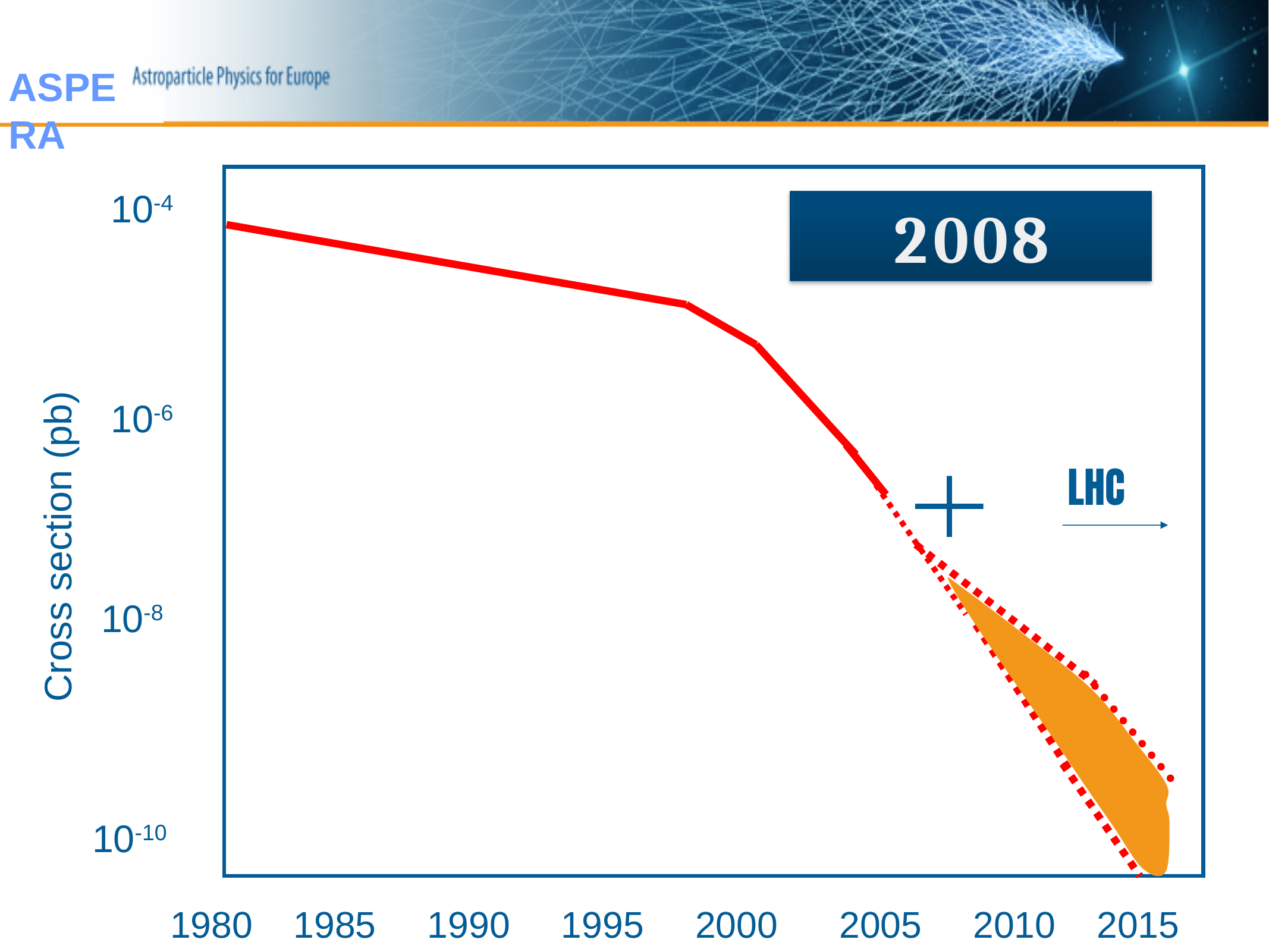

10-4
2008

10-6

LHC

Cross section (pb)

10-8

10-10
1980    1985     1990     1995     2000      2005     2010    2015